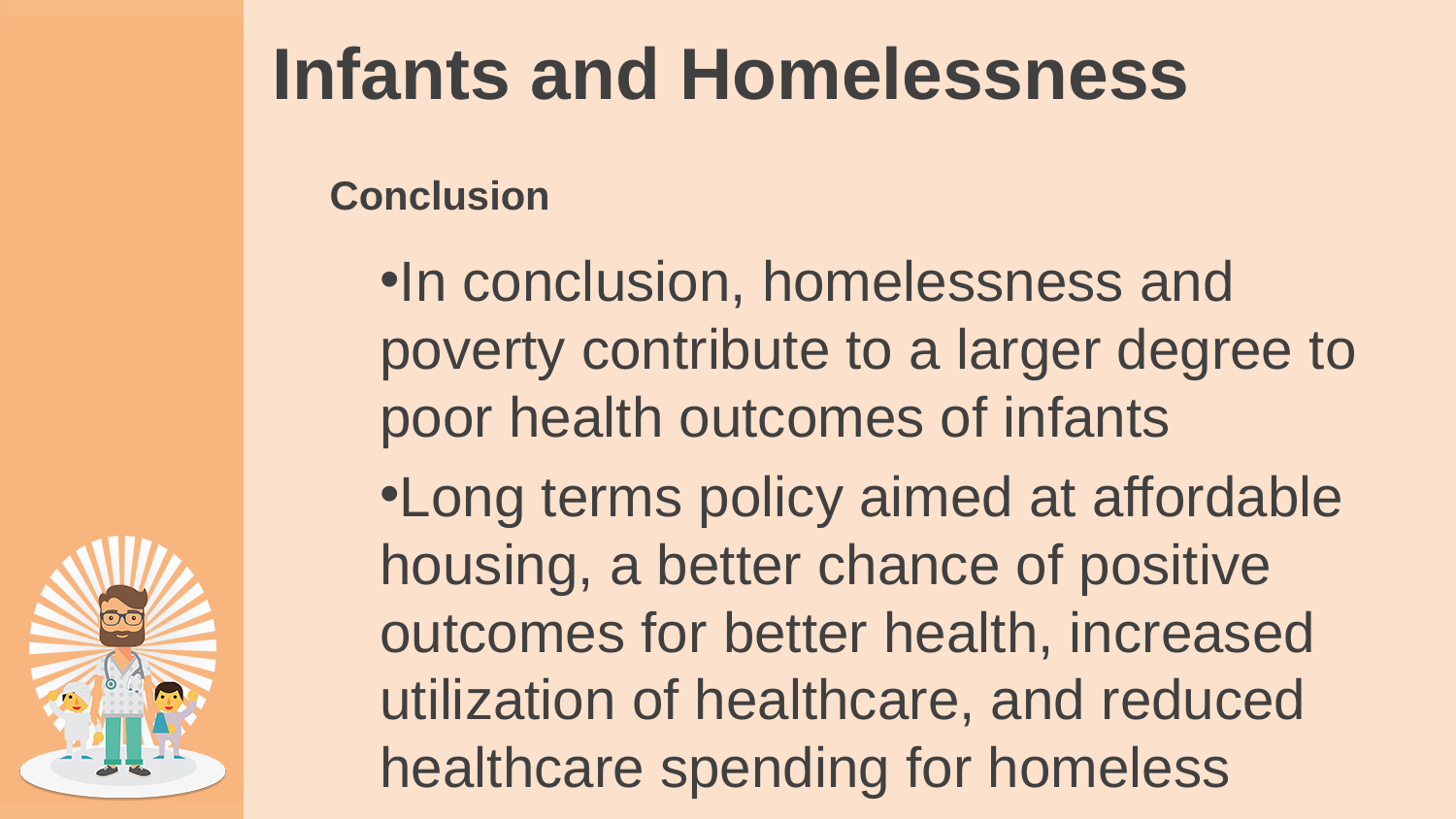

# Infants and Homelessness
Conclusion
In conclusion, homelessness and poverty contribute to a larger degree to poor health outcomes of infants
Long terms policy aimed at affordable housing, a better chance of positive outcomes for better health, increased utilization of healthcare, and reduced healthcare spending for homeless